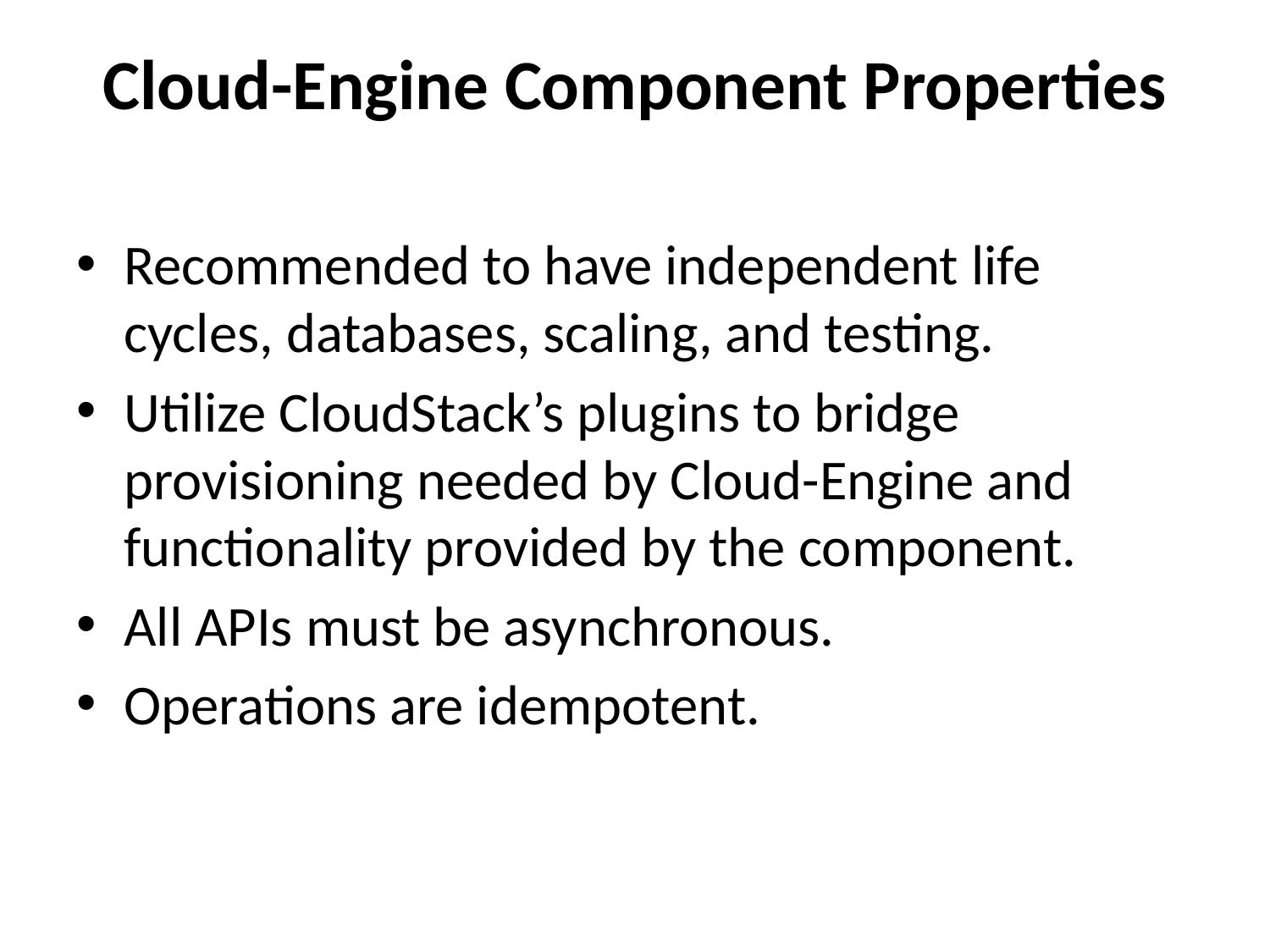

# Cloud-Engine Component Properties
Recommended to have independent life cycles, databases, scaling, and testing.
Utilize CloudStack’s plugins to bridge provisioning needed by Cloud-Engine and functionality provided by the component.
All APIs must be asynchronous.
Operations are idempotent.